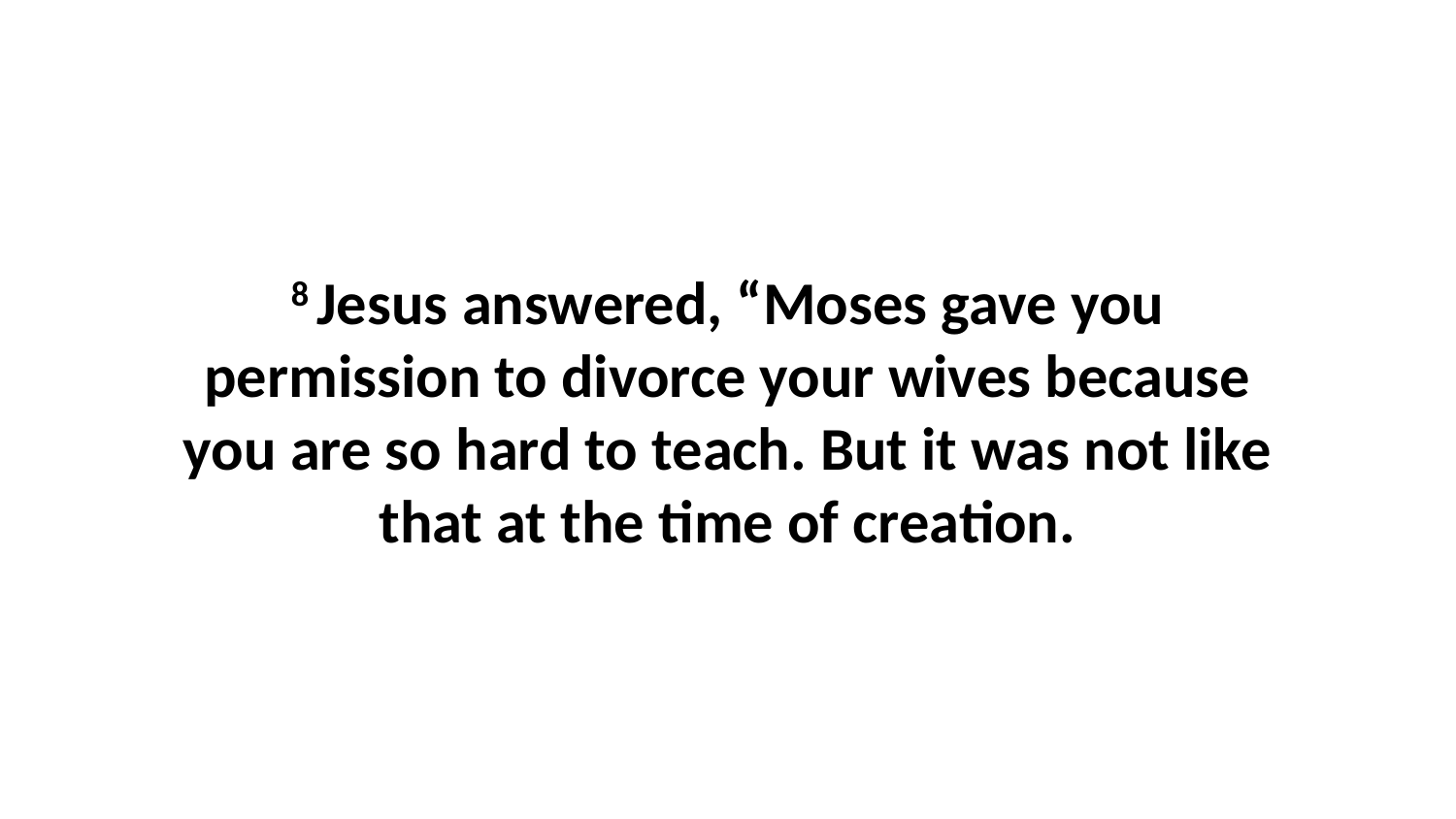

8 Jesus answered, “Moses gave you permission to divorce your wives because you are so hard to teach. But it was not like that at the time of creation.